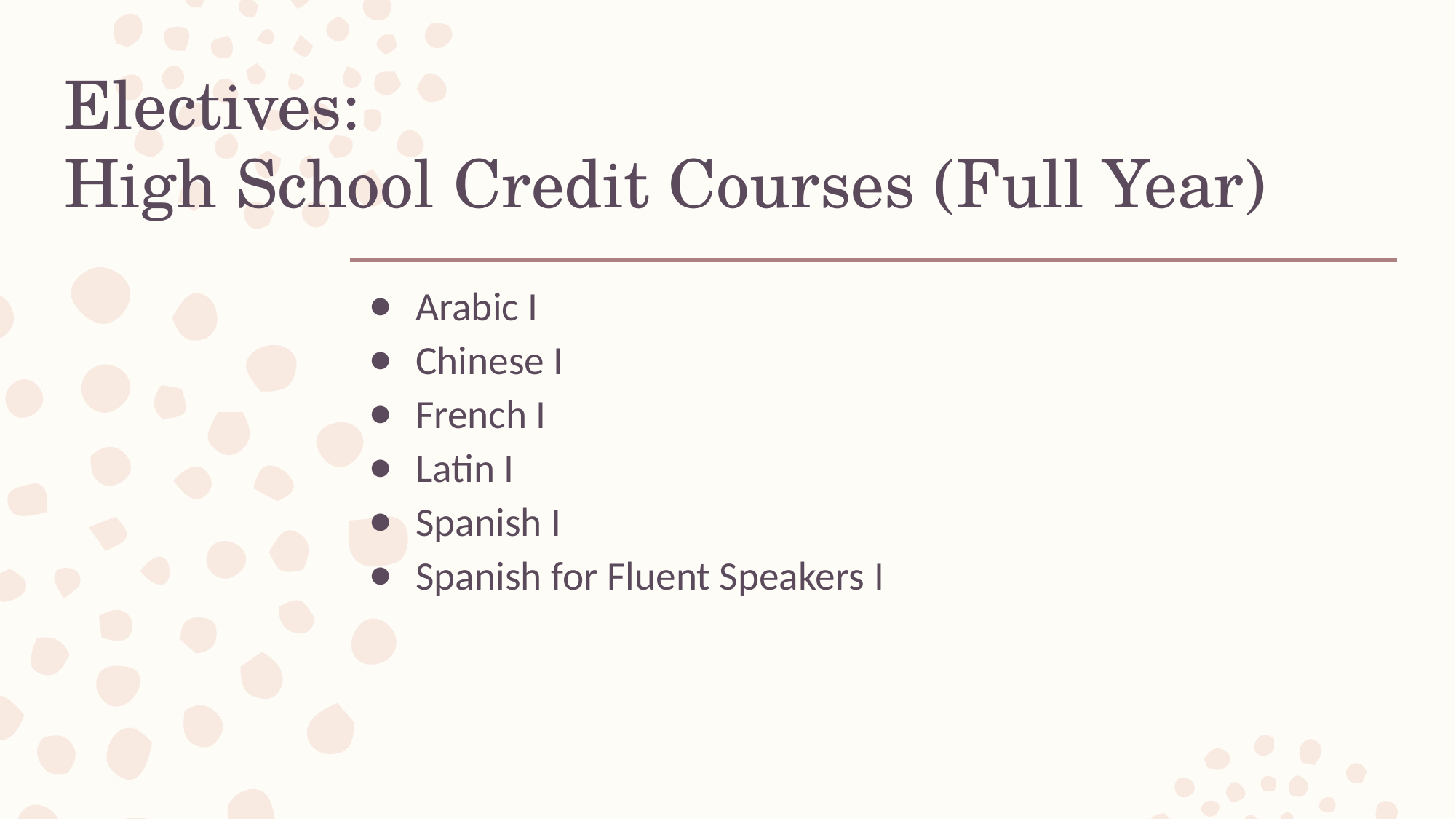

# Electives:
High School Credit Courses (Full Year)
Arabic I
Chinese I
French I
Latin I
Spanish I
Spanish for Fluent Speakers I